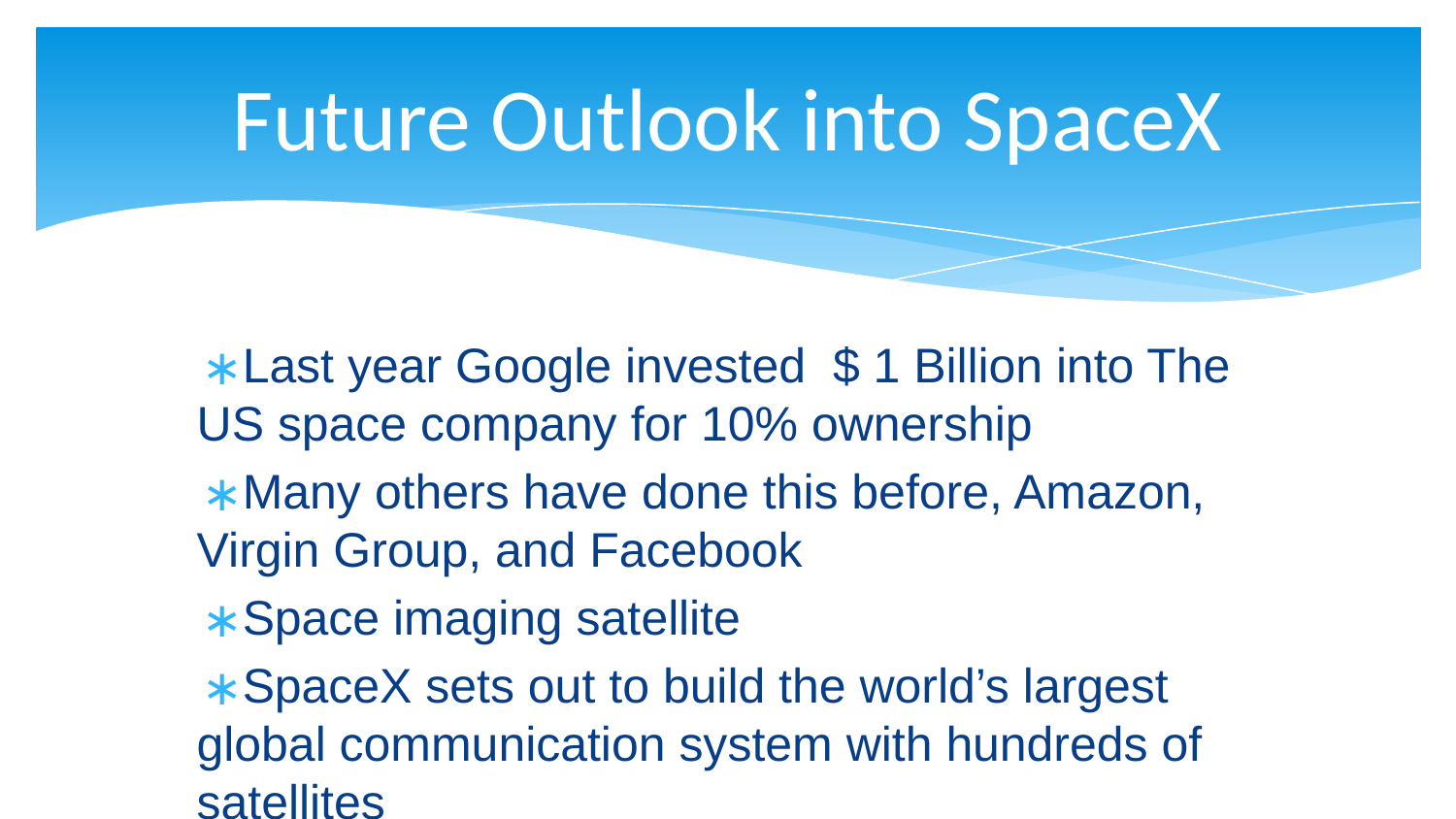

# Future Outlook into SpaceX
Last year Google invested  $ 1 Billion into The US space company for 10% ownership
Many others have done this before, Amazon, Virgin Group, and Facebook
Space imaging satellite
SpaceX sets out to build the world’s largest global communication system with hundreds of satellites